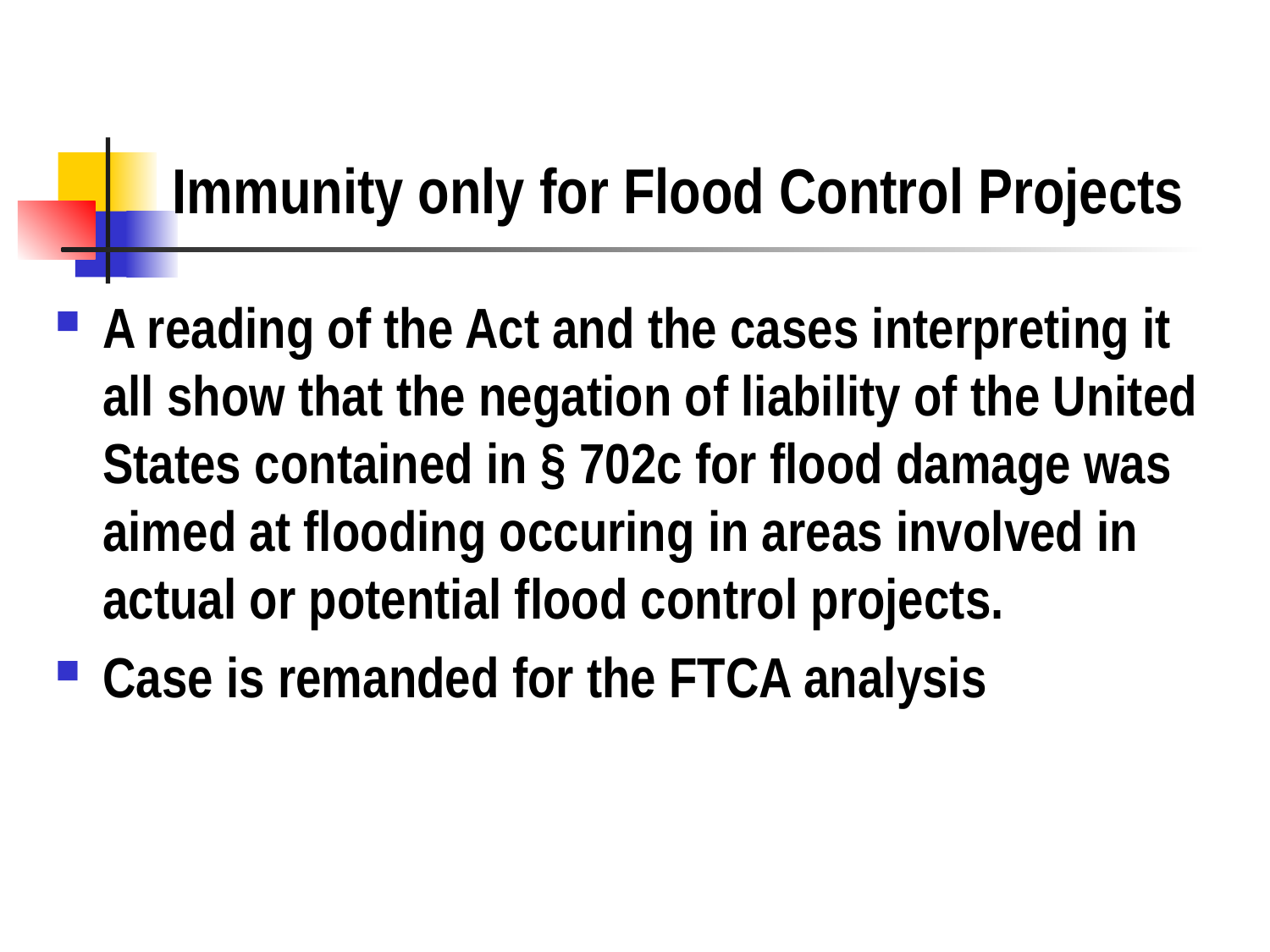

# Immunity only for Flood Control Projects
A reading of the Act and the cases interpreting it all show that the negation of liability of the United States contained in § 702c for flood damage was aimed at flooding occuring in areas involved in actual or potential flood control projects.
Case is remanded for the FTCA analysis